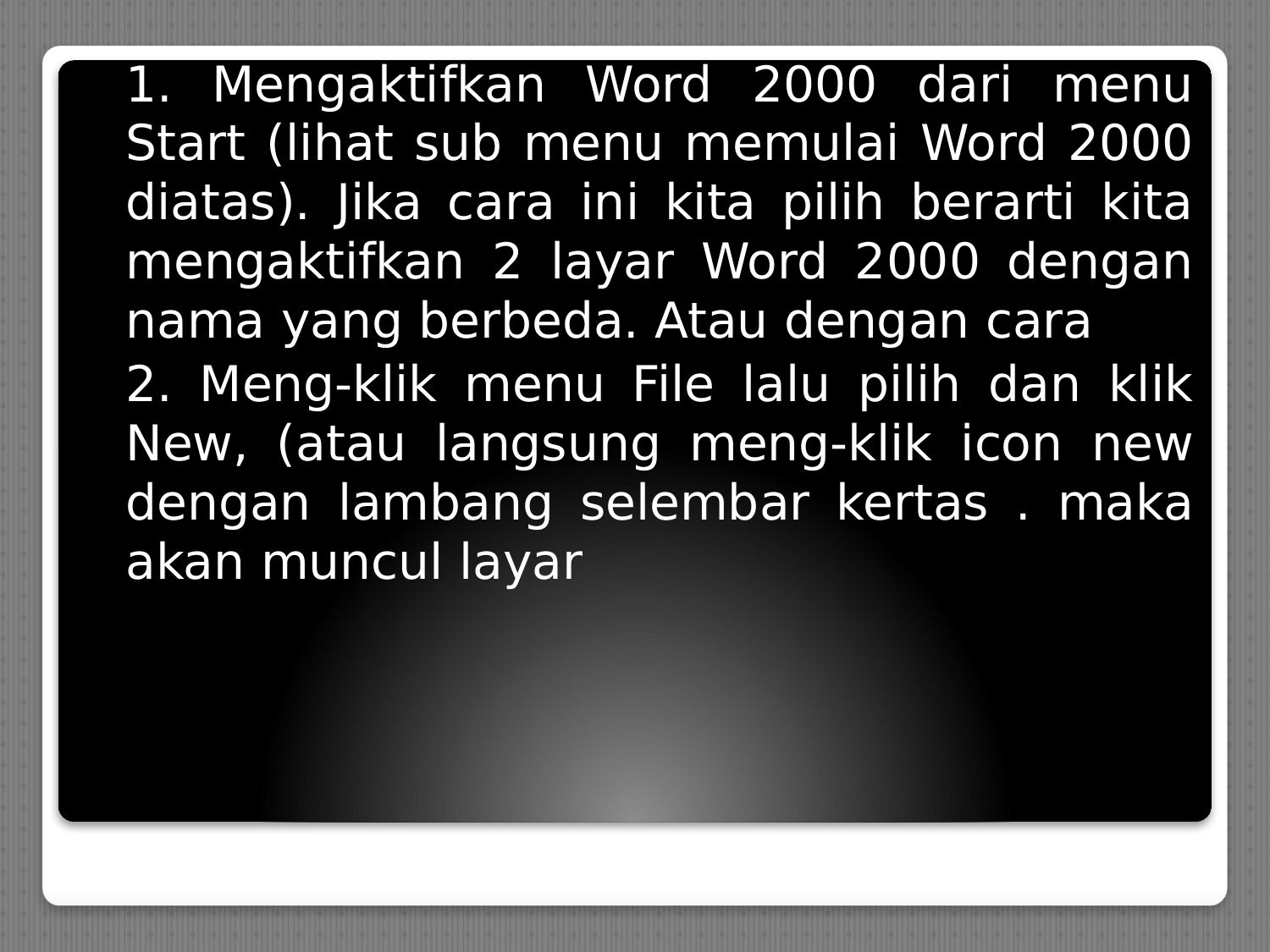

1. Mengaktifkan Word 2000 dari menu Start (lihat sub menu memulai Word 2000 diatas). Jika cara ini kita pilih berarti kita mengaktifkan 2 layar Word 2000 dengan nama yang berbeda. Atau dengan cara
	2. Meng-klik menu File lalu pilih dan klik New, (atau langsung meng-klik icon new dengan lambang selembar kertas . maka akan muncul layar
#